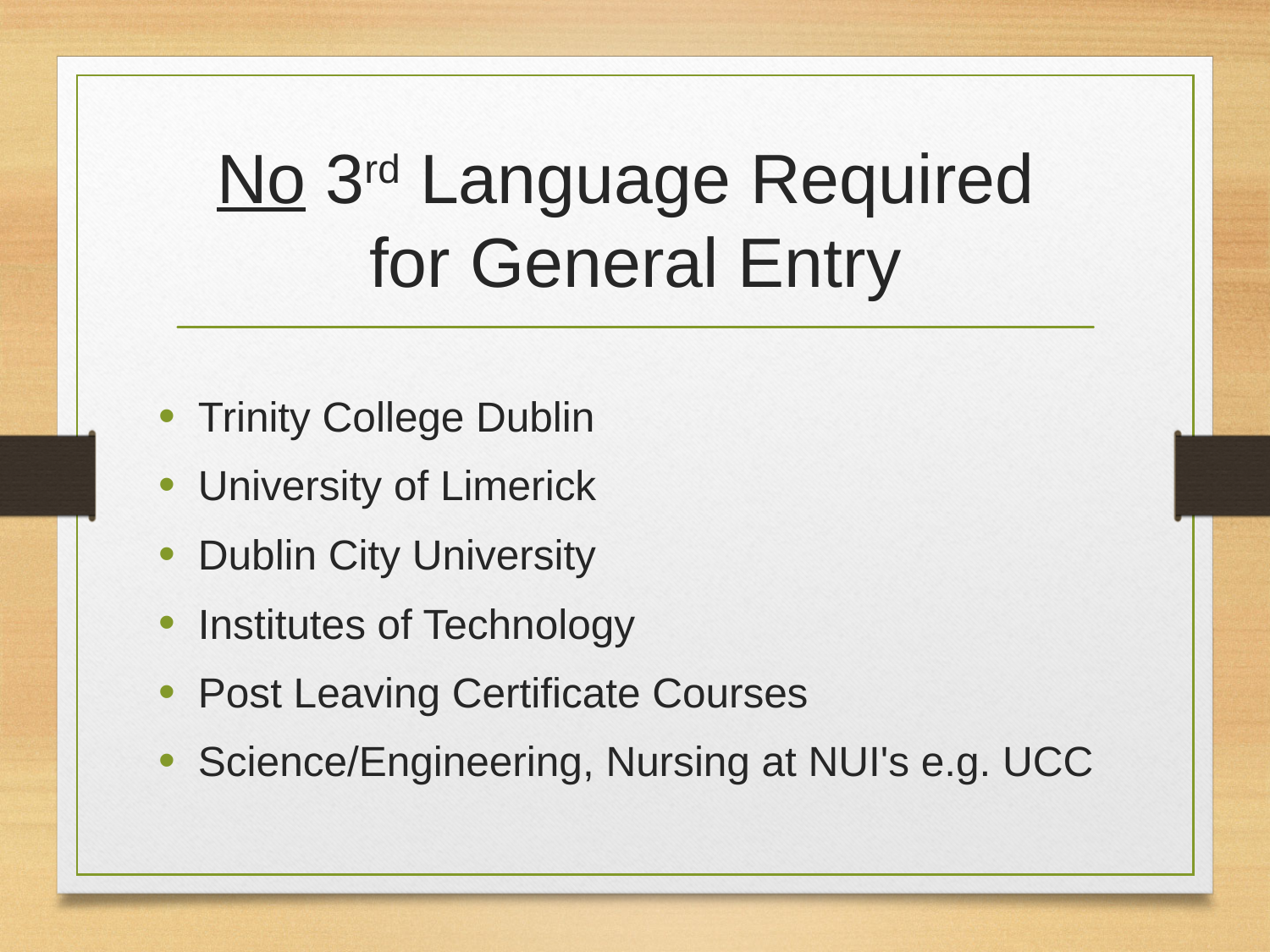

# No 3rd Language Required for General Entry

Trinity College Dublin
University of Limerick
Dublin City University
Institutes of Technology
Post Leaving Certificate Courses
Science/Engineering, Nursing at NUI's e.g. UCC